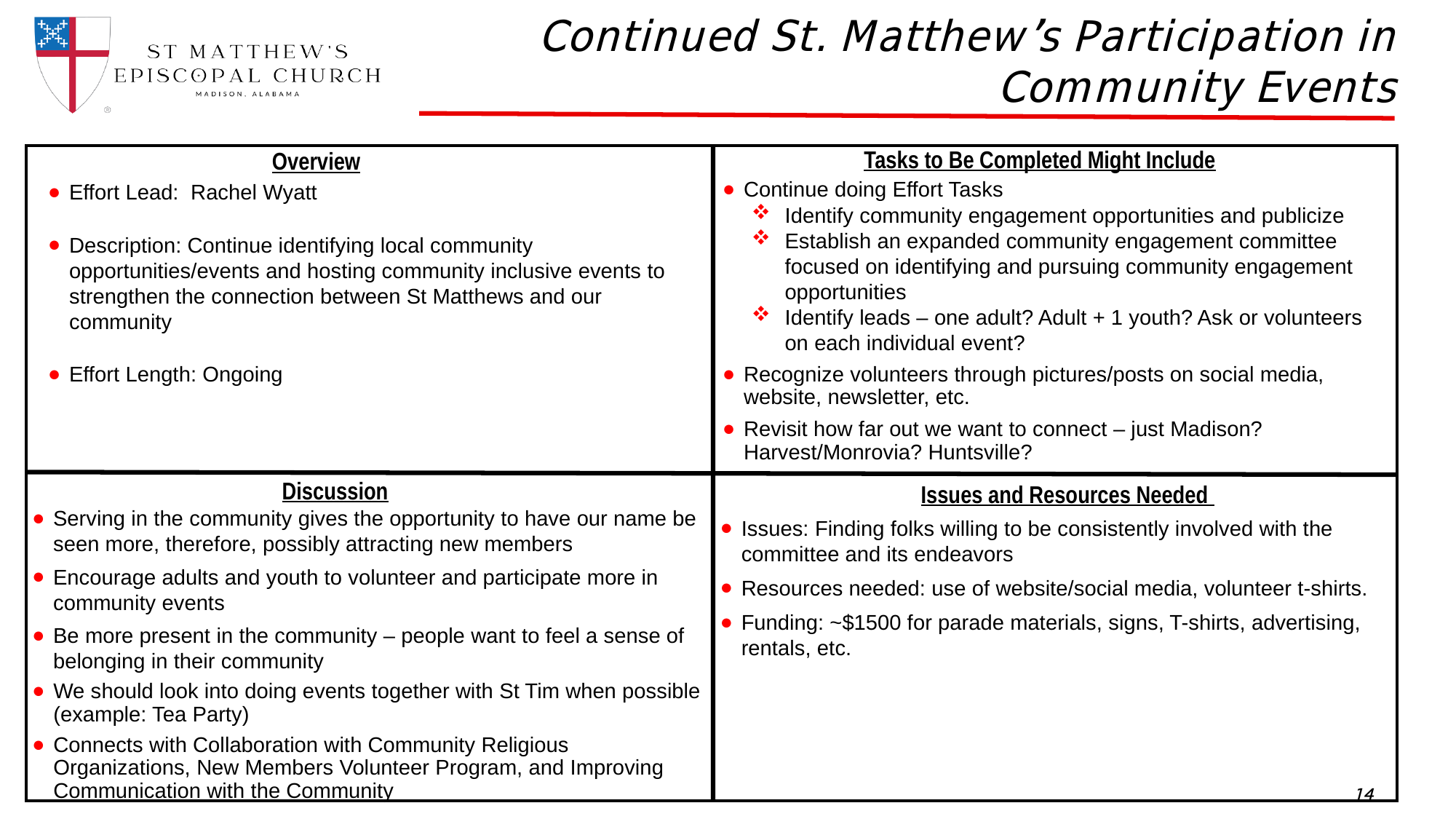

Continued St. Matthew’s Participation in Community Events

Tasks to Be Completed Might Include
Overview
Continue doing Effort Tasks
Identify community engagement opportunities and publicize
Establish an expanded community engagement committee focused on identifying and pursuing community engagement opportunities
Identify leads – one adult? Adult + 1 youth? Ask or volunteers on each individual event?
Recognize volunteers through pictures/posts on social media, website, newsletter, etc.
Revisit how far out we want to connect – just Madison? Harvest/Monrovia? Huntsville?

Effort Lead:  Rachel Wyatt
Description: Continue identifying local community opportunities/events and hosting community inclusive events to strengthen the connection between St Matthews and our community
Effort Length: Ongoing

Discussion
Issues and Resources Needed

Serving in the community gives the opportunity to have our name be seen more, therefore, possibly attracting new members
Encourage adults and youth to volunteer and participate more in community events
Be more present in the community – people want to feel a sense of belonging in their community
We should look into doing events together with St Tim when possible (example: Tea Party)
Connects with Collaboration with Community Religious Organizations, New Members Volunteer Program, and Improving Communication with the Community

Issues: Finding folks willing to be consistently involved with the committee and its endeavors
Resources needed: use of website/social media, volunteer t-shirts.
Funding: ~$1500 for parade materials, signs, T-shirts, advertising, rentals, etc.